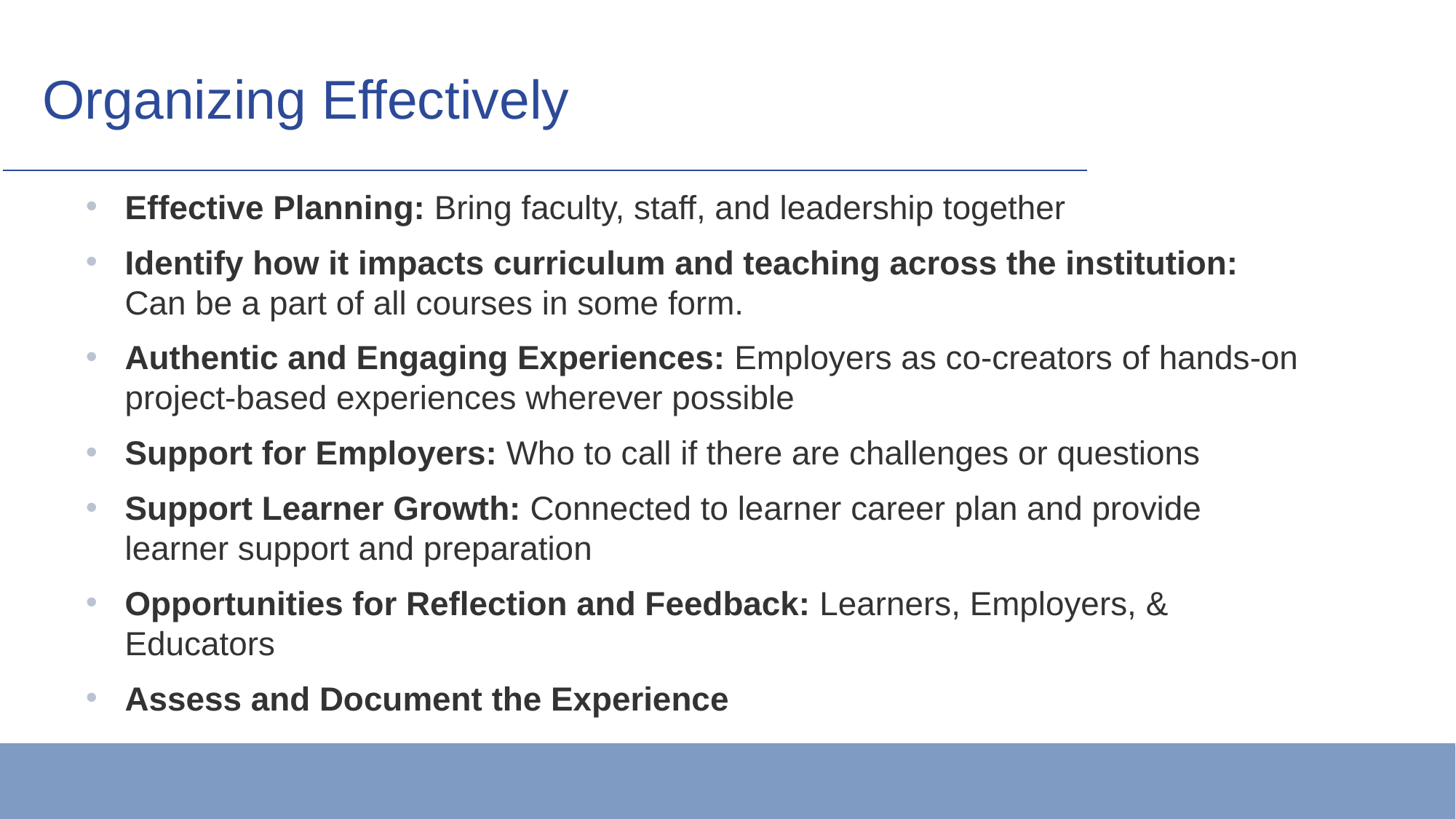

# Organizing Effectively
Effective Planning: Bring faculty, staff, and leadership together
Identify how it impacts curriculum and teaching across the institution: Can be a part of all courses in some form.
Authentic and Engaging Experiences: Employers as co-creators of hands-on project-based experiences wherever possible
Support for Employers: Who to call if there are challenges or questions
Support Learner Growth: Connected to learner career plan and provide learner support and preparation
Opportunities for Reflection and Feedback: Learners, Employers, & Educators
Assess and Document the Experience